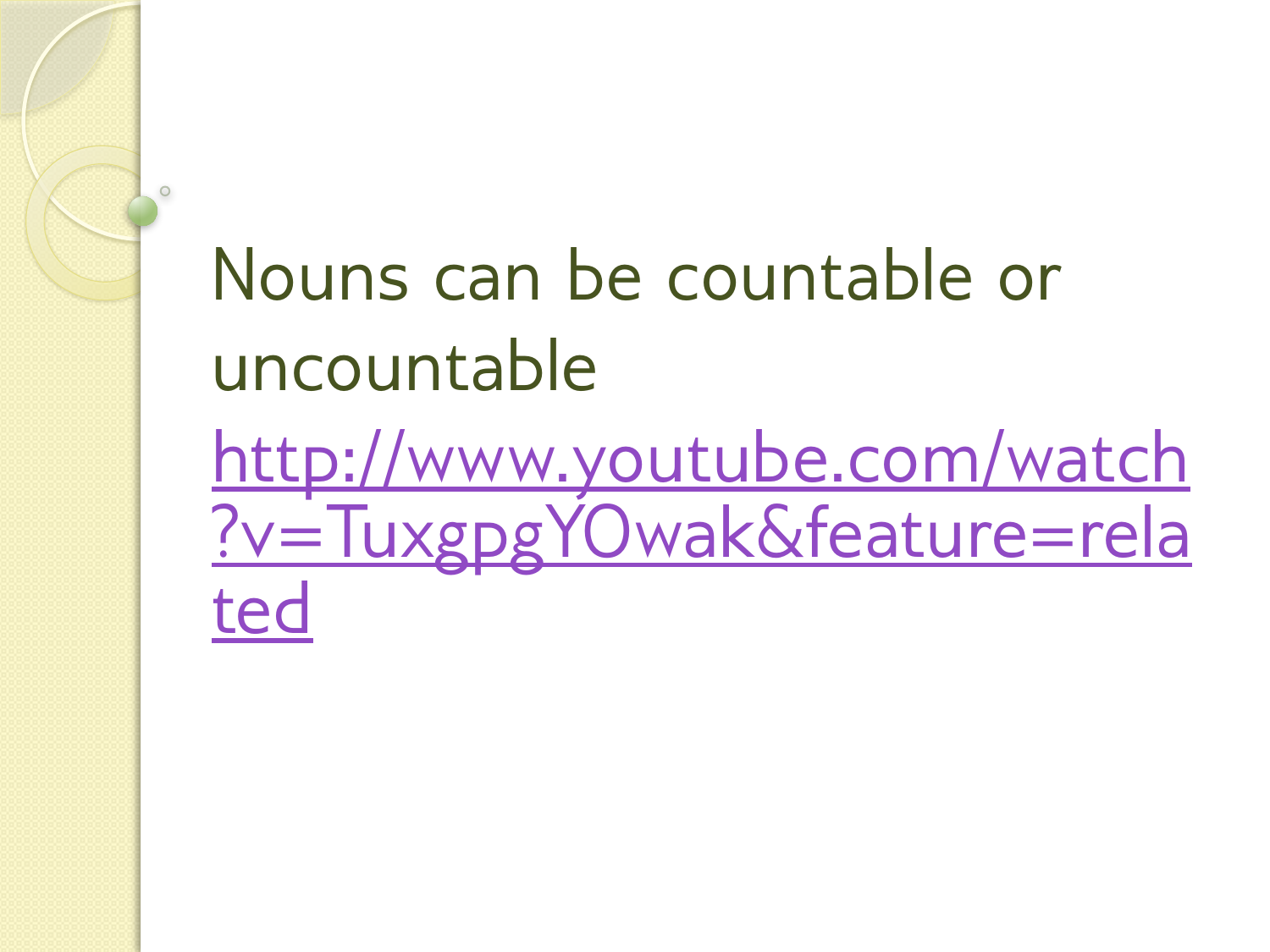

# Nouns can be countable or uncountable http://www.youtube.com/watch?v=TuxgpgYOwak&feature=related